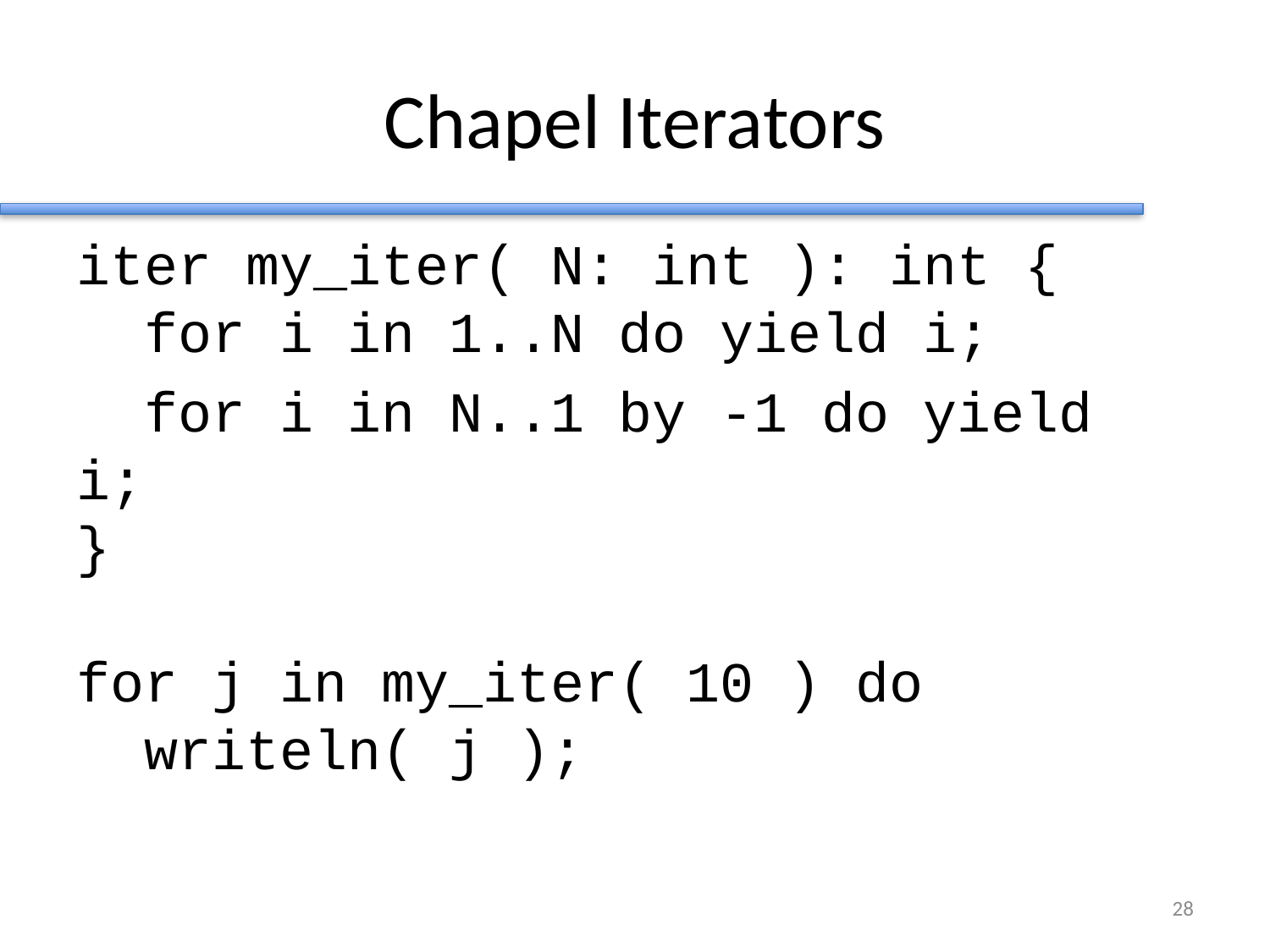

# Chapel Iterators
iter my_iter( N: int ): int {
  for i in 1..N do yield i;
  for i in N..1 by -1 do yield i;
}
for j in my_iter( 10 ) do
  writeln( j );
28